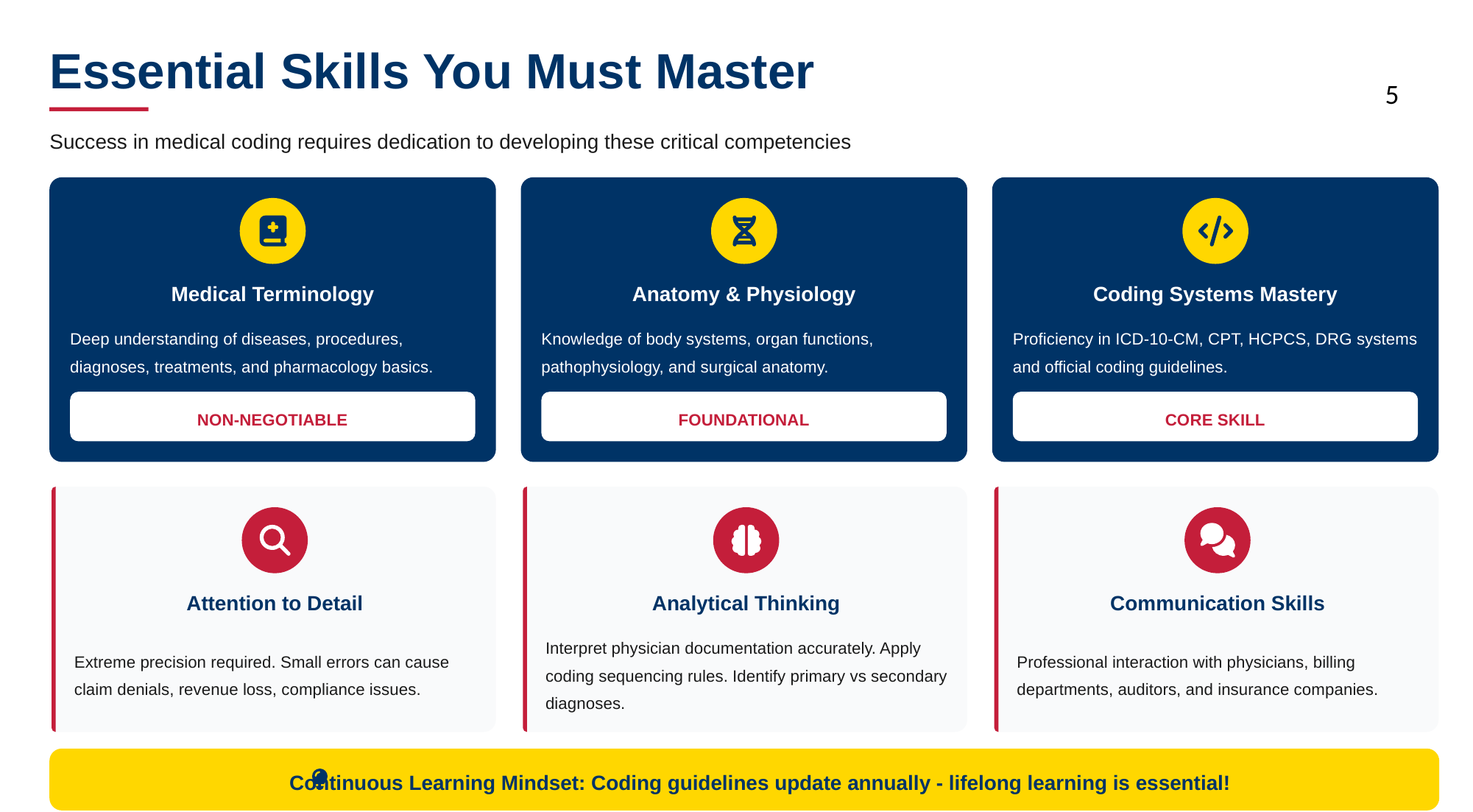

Essential Skills You Must Master
5

Success in medical coding requires dedication to developing these critical competencies

Medical Terminology
Anatomy & Physiology
Coding Systems Mastery
Deep understanding of diseases, procedures, diagnoses, treatments, and pharmacology basics.
Knowledge of body systems, organ functions, pathophysiology, and surgical anatomy.
Proficiency in ICD-10-CM, CPT, HCPCS, DRG systems and official coding guidelines.

NON-NEGOTIABLE
FOUNDATIONAL
CORE SKILL

Attention to Detail
Analytical Thinking
Communication Skills
Extreme precision required. Small errors can cause claim denials, revenue loss, compliance issues.
Interpret physician documentation accurately. Apply coding sequencing rules. Identify primary vs secondary diagnoses.
Professional interaction with physicians, billing departments, auditors, and insurance companies.

Continuous Learning Mindset: Coding guidelines update annually - lifelong learning is essential!